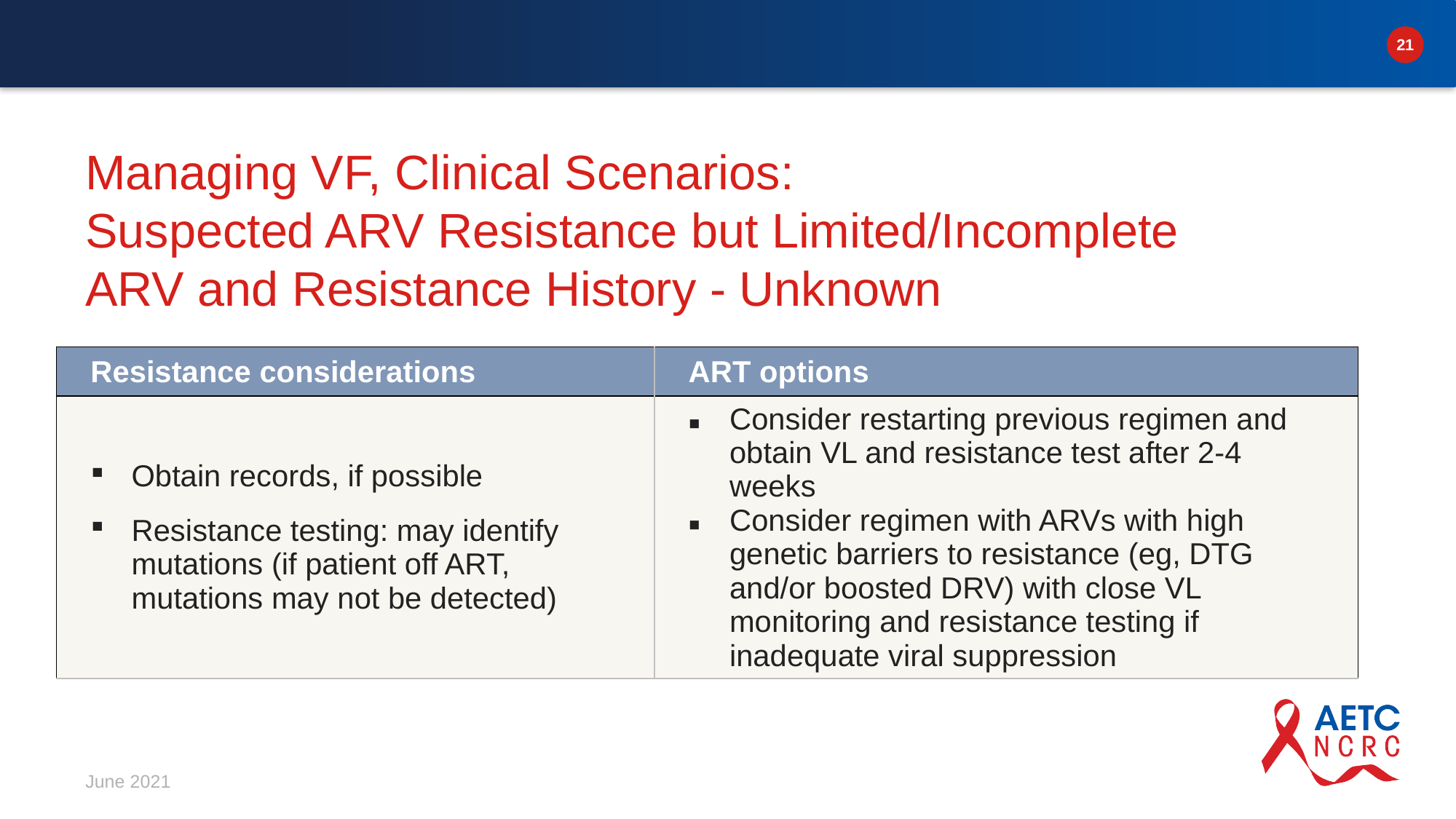

# Managing VF, Clinical Scenarios: Suspected ARV Resistance but Limited/Incomplete ARV and Resistance History - Unknown
| Resistance considerations | ART options |
| --- | --- |
| Obtain records, if possible Resistance testing: may identify mutations (if patient off ART, mutations may not be detected) | Consider restarting previous regimen and obtain VL and resistance test after 2-4 weeks Consider regimen with ARVs with high genetic barriers to resistance (eg, DTG and/or boosted DRV) with close VL monitoring and resistance testing if inadequate viral suppression |
June 2021